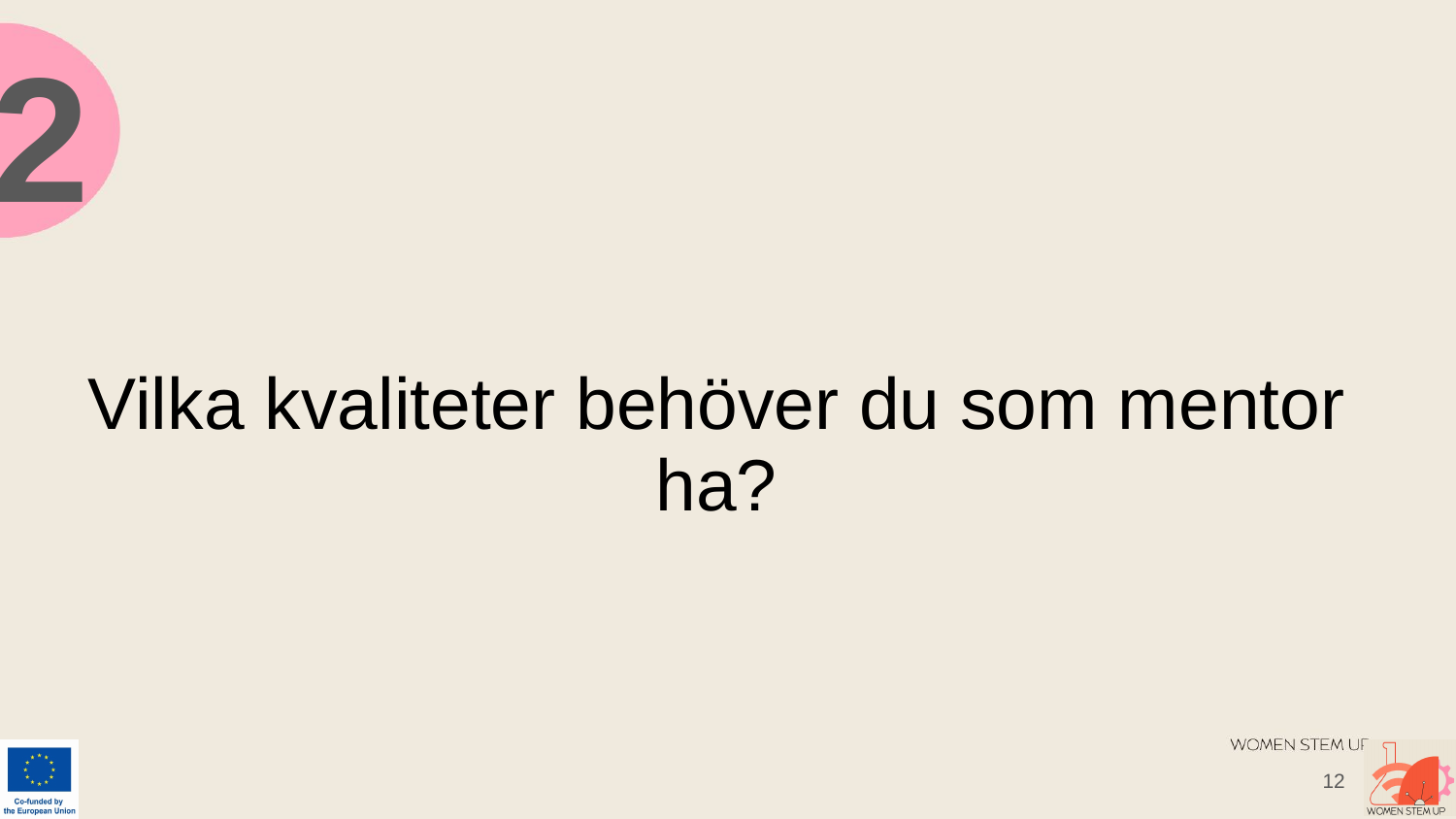

2
# Vilka kvaliteter behöver du som mentor ha?
12